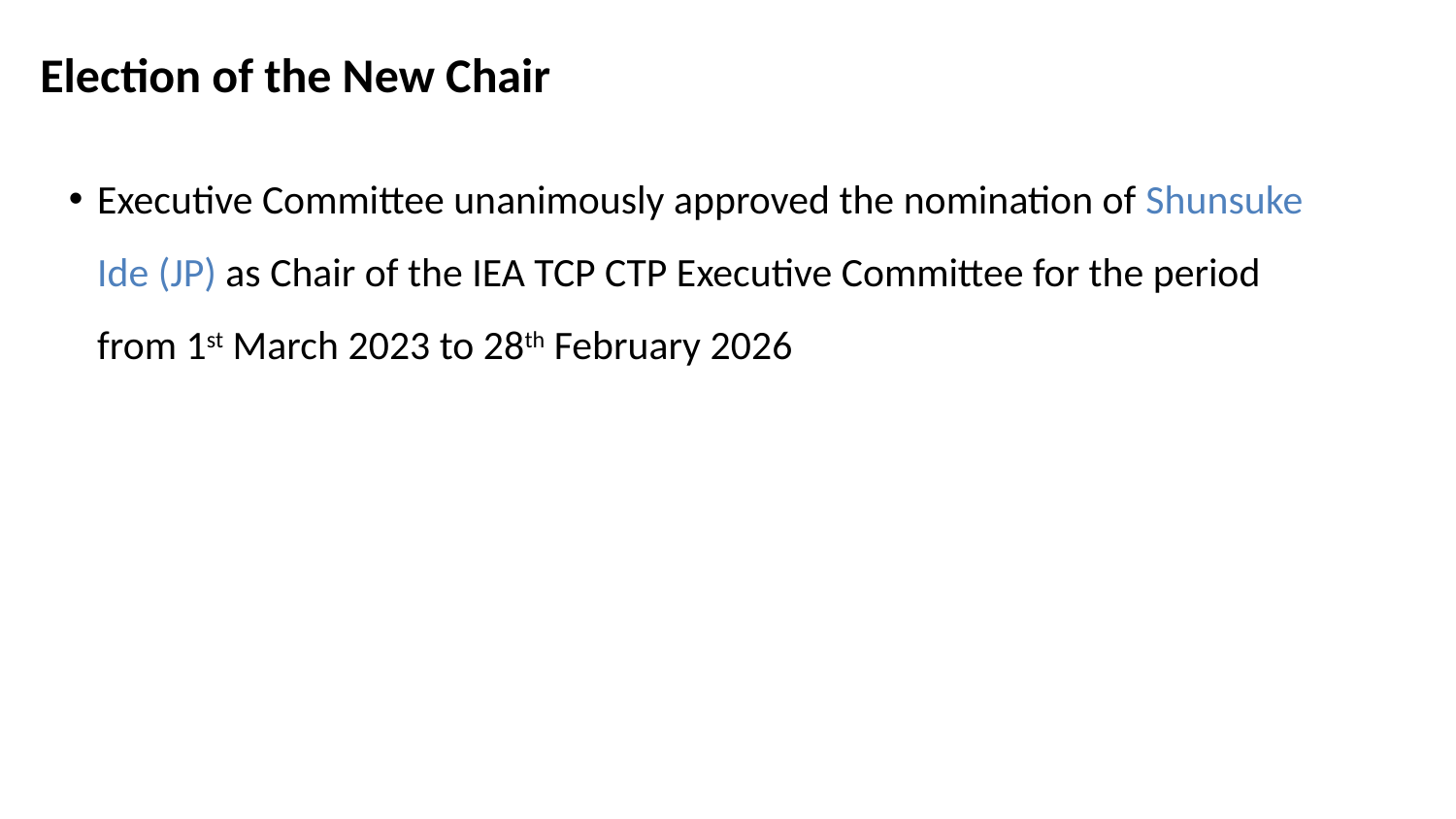

Election of the New Chair
Executive Committee unanimously approved the nomination of Shunsuke Ide (JP) as Chair of the IEA TCP CTP Executive Committee for the period from 1st March 2023 to 28th February 2026